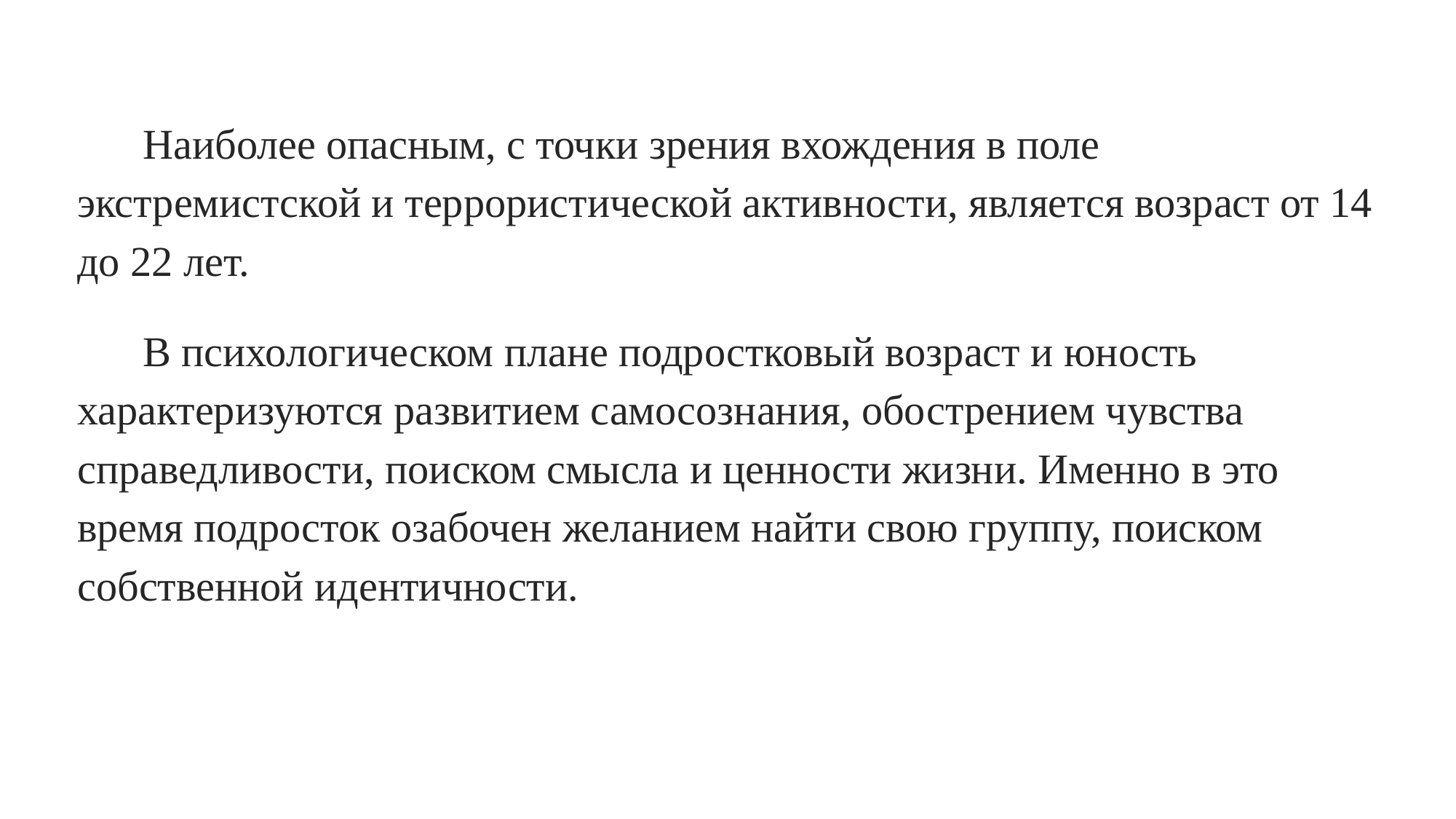

Наиболее опасным, с точки зрения вхождения в поле экстремистской и террористической активности, является возраст от 14 до 22 лет.
В психологическом плане подростковый возраст и юность характеризуются развитием самосознания, обострением чувства справедливости, поиском смысла и ценности жизни. Именно в это время подросток озабочен желанием найти свою группу, поиском собственной идентичности.